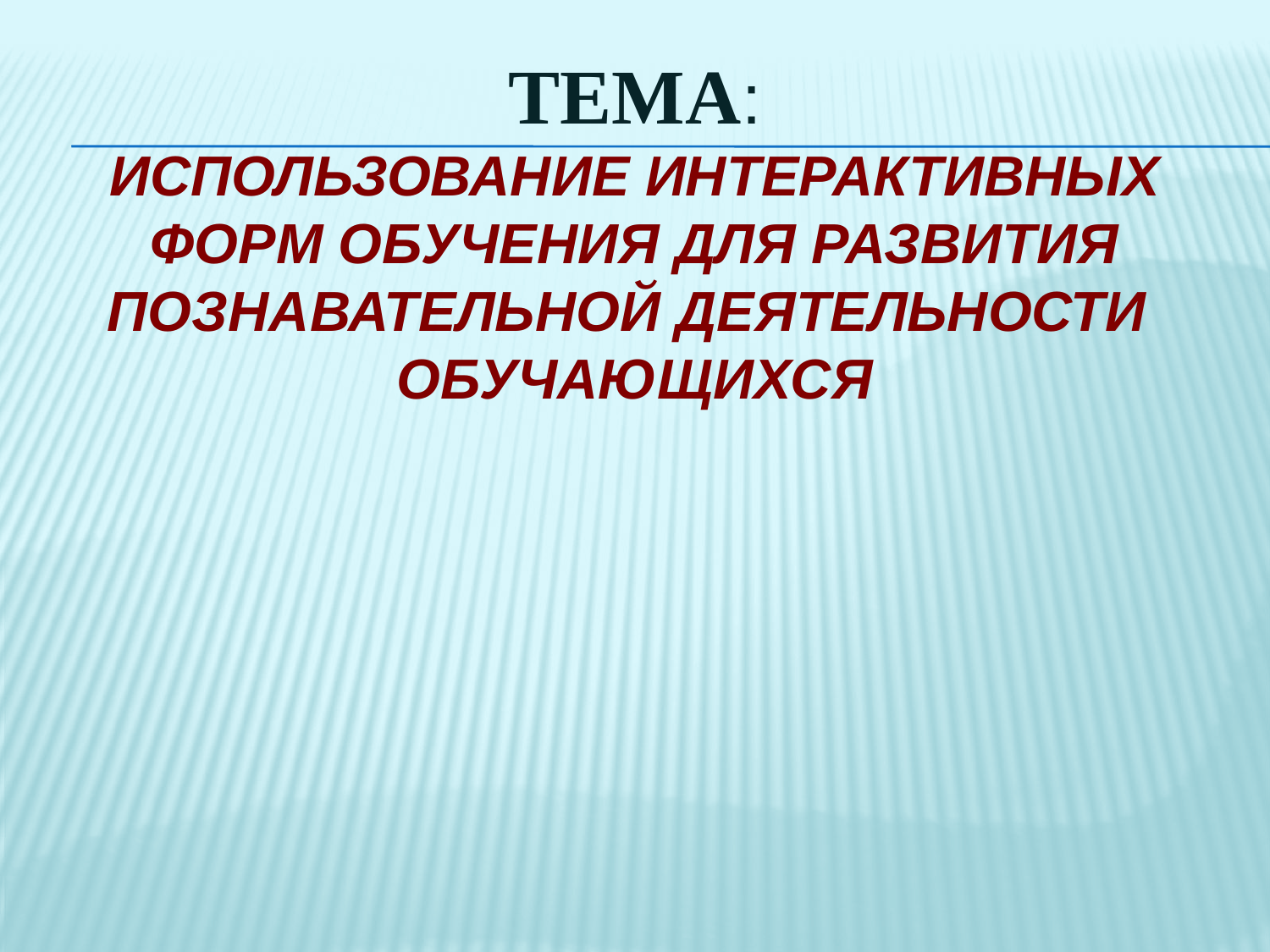

# Тема: Использование интерактивных форм обучения для развития познавательной деятельности  обучающихся